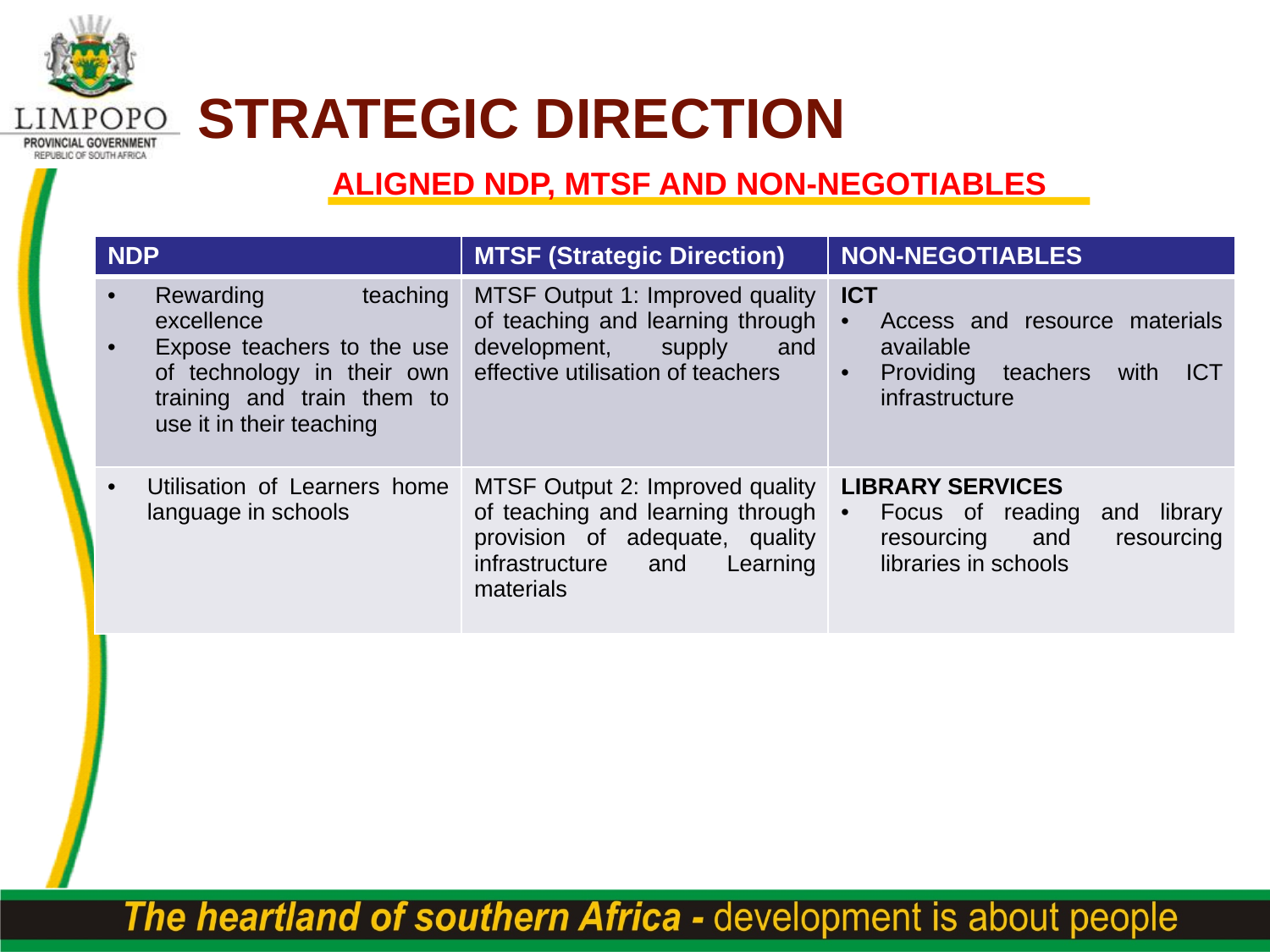

STRATEGIC DIRECTION
ALIGNED NDP, MTSF AND NON-NEGOTIABLES
| NDP | MTSF (Strategic Direction) | NON-NEGOTIABLES |
| --- | --- | --- |
| Rewarding teaching excellence Expose teachers to the use of technology in their own training and train them to use it in their teaching | MTSF Output 1: Improved quality of teaching and learning through development, supply and effective utilisation of teachers | ICT Access and resource materials available Providing teachers with ICT infrastructure |
| Utilisation of Learners home language in schools | MTSF Output 2: Improved quality of teaching and learning through provision of adequate, quality infrastructure and Learning materials | LIBRARY SERVICES Focus of reading and library resourcing and resourcing libraries in schools |